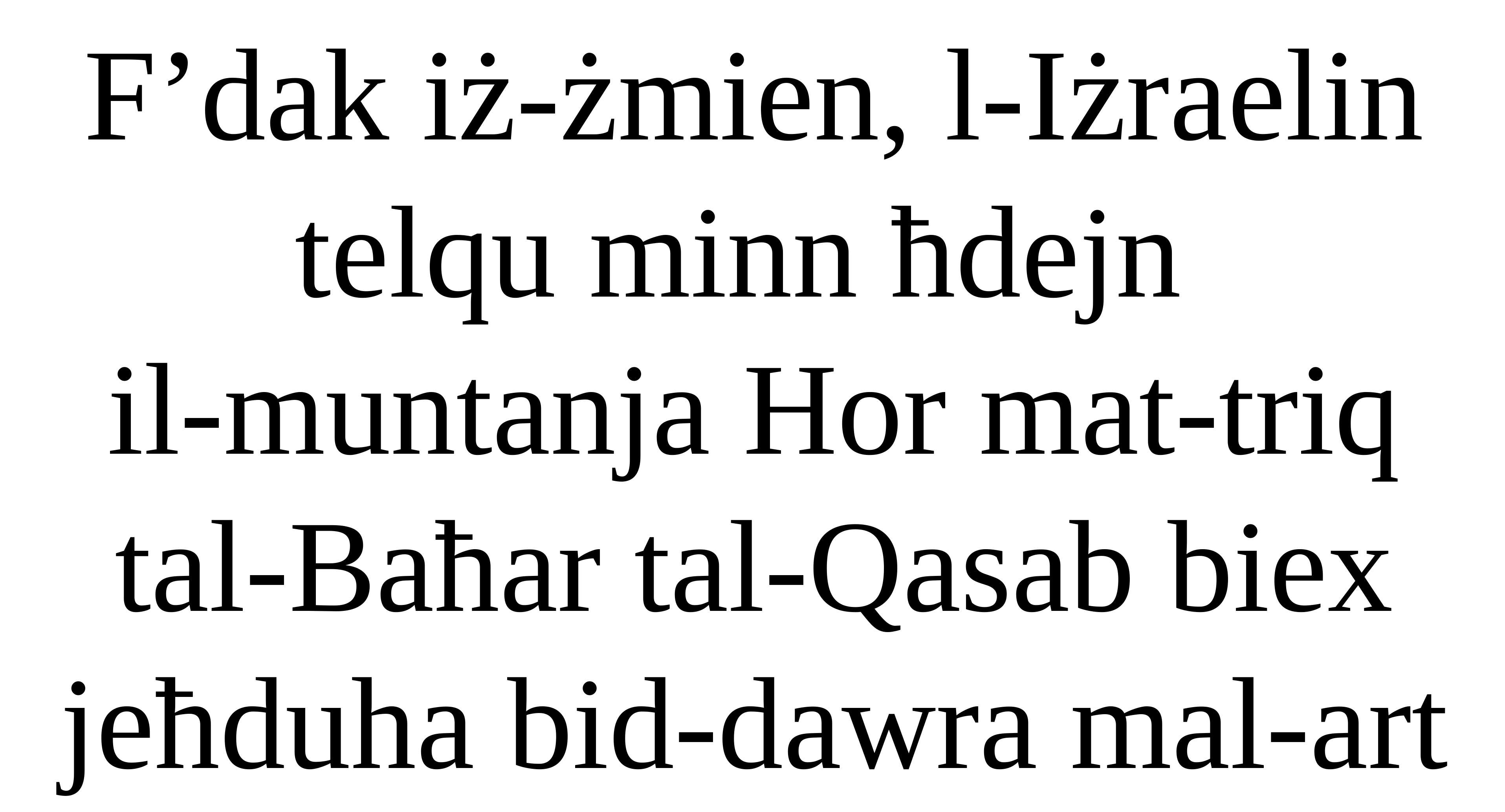

F’dak iż-żmien, l-Iżraelin telqu minn ħdejn
il-muntanja Hor mat-triq tal-Baħar tal-Qasab biex jeħduha bid-dawra mal-art